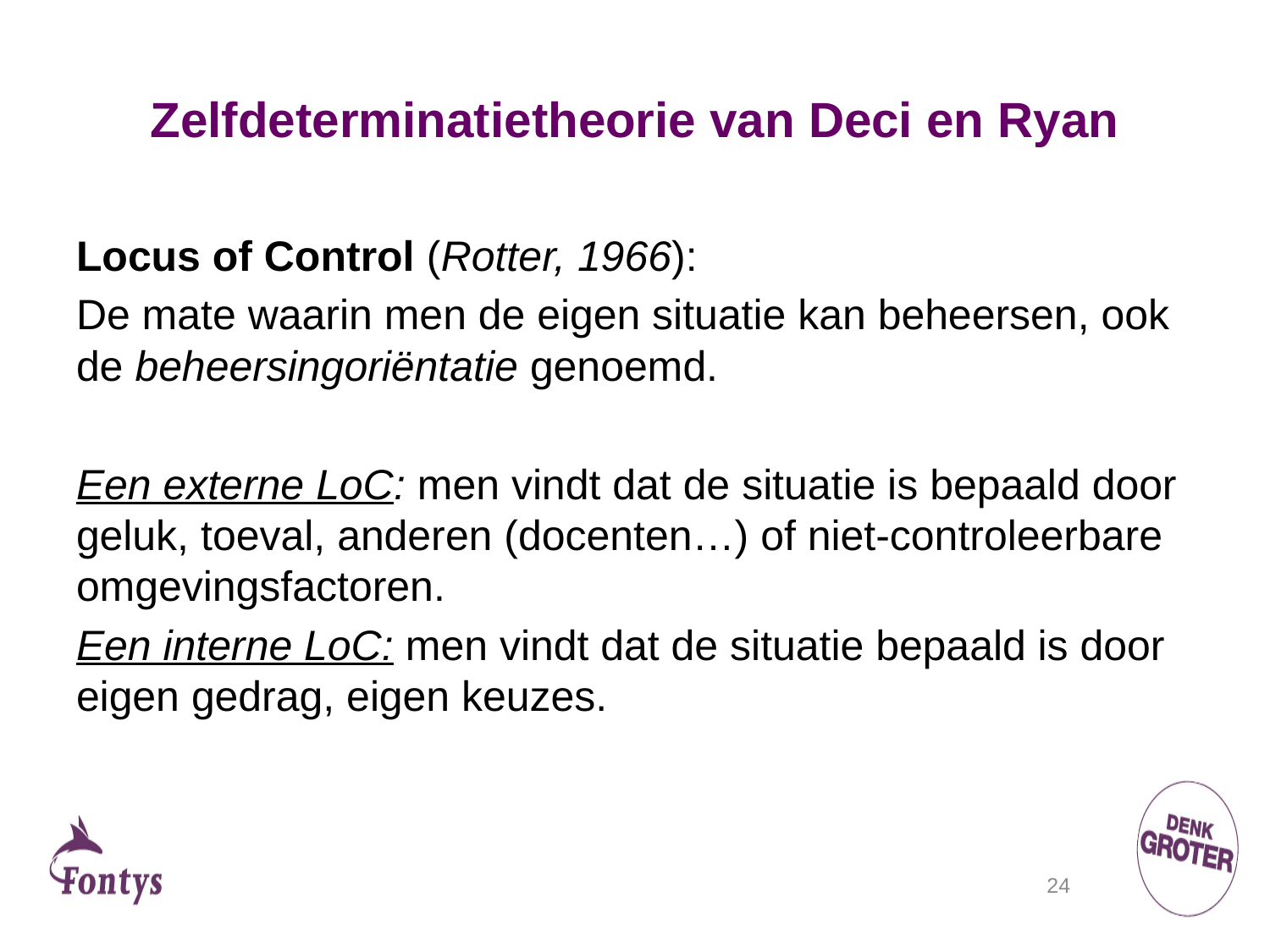

# Zelfdeterminatietheorie van Deci en Ryan
Locus of Control (Rotter, 1966):
De mate waarin men de eigen situatie kan beheersen, ook de beheersingoriëntatie genoemd.

Een externe LoC: men vindt dat de situatie is bepaald door geluk, toeval, anderen (docenten…) of niet-controleerbare omgevingsfactoren.
Een interne LoC: men vindt dat de situatie bepaald is door eigen gedrag, eigen keuzes.
24